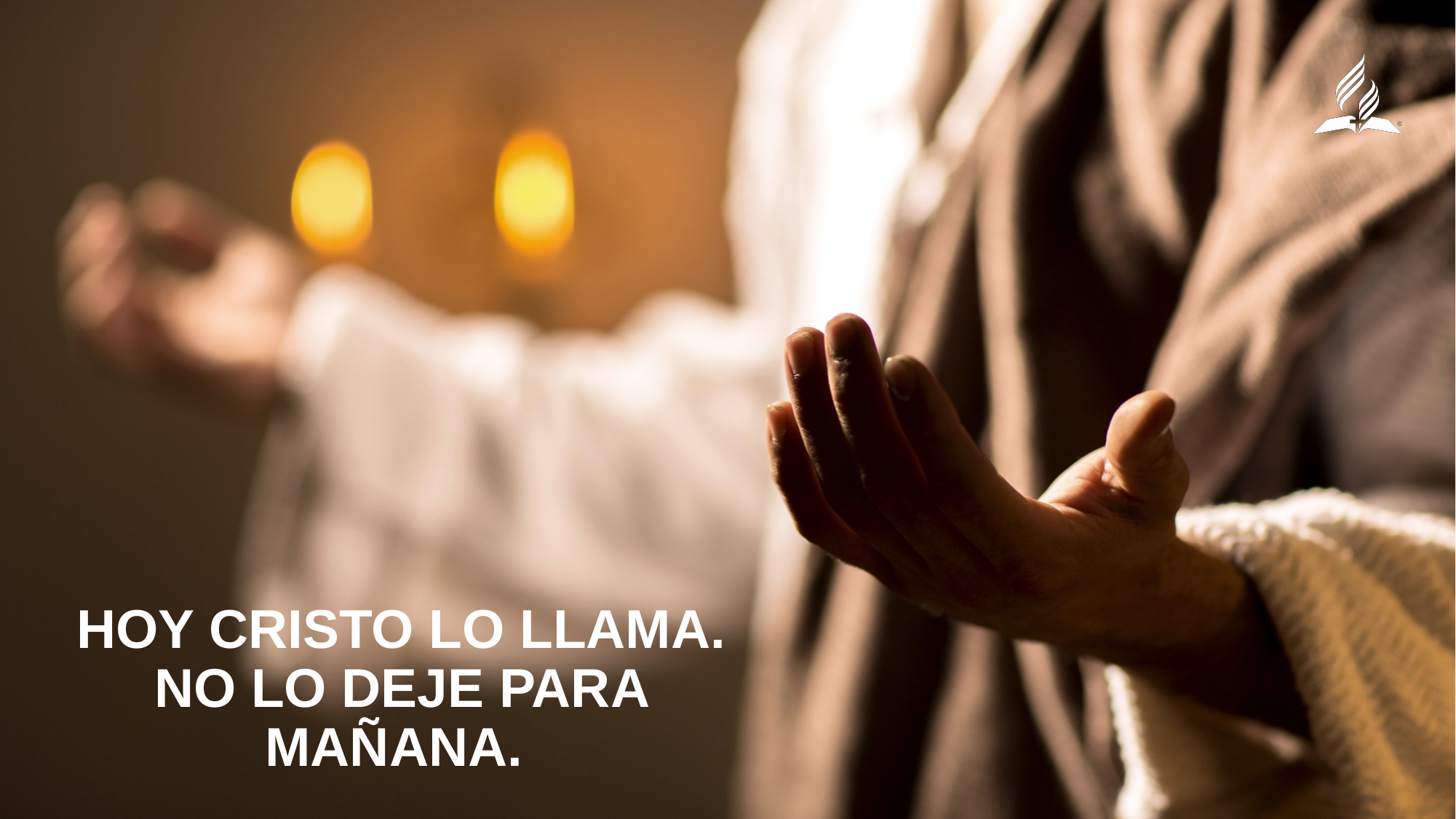

Hoy Cristo lo llama. No lo deje para mañana.